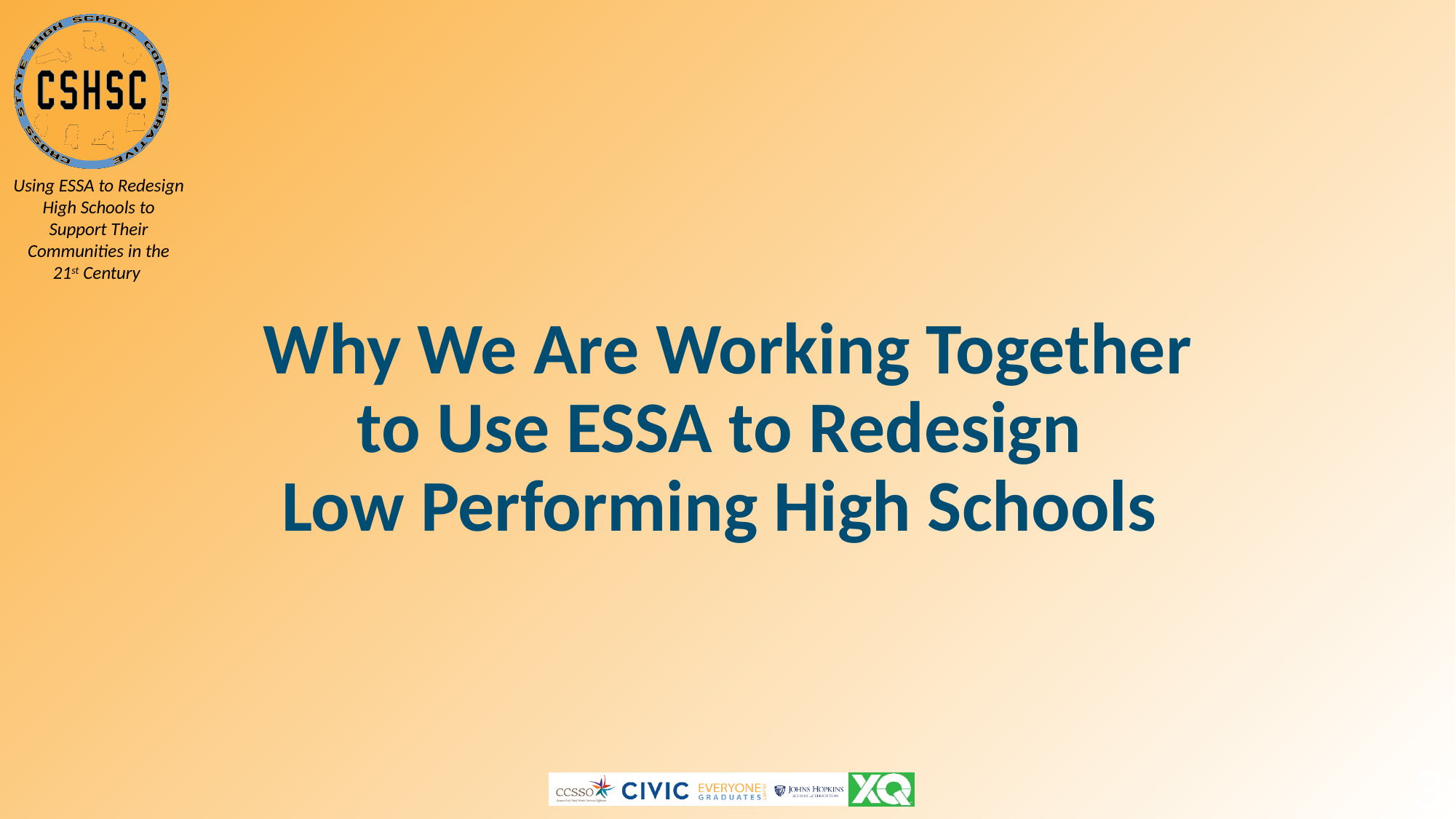

# Why We Are Working Together to Use ESSA to Redesign Low Performing High Schools
3